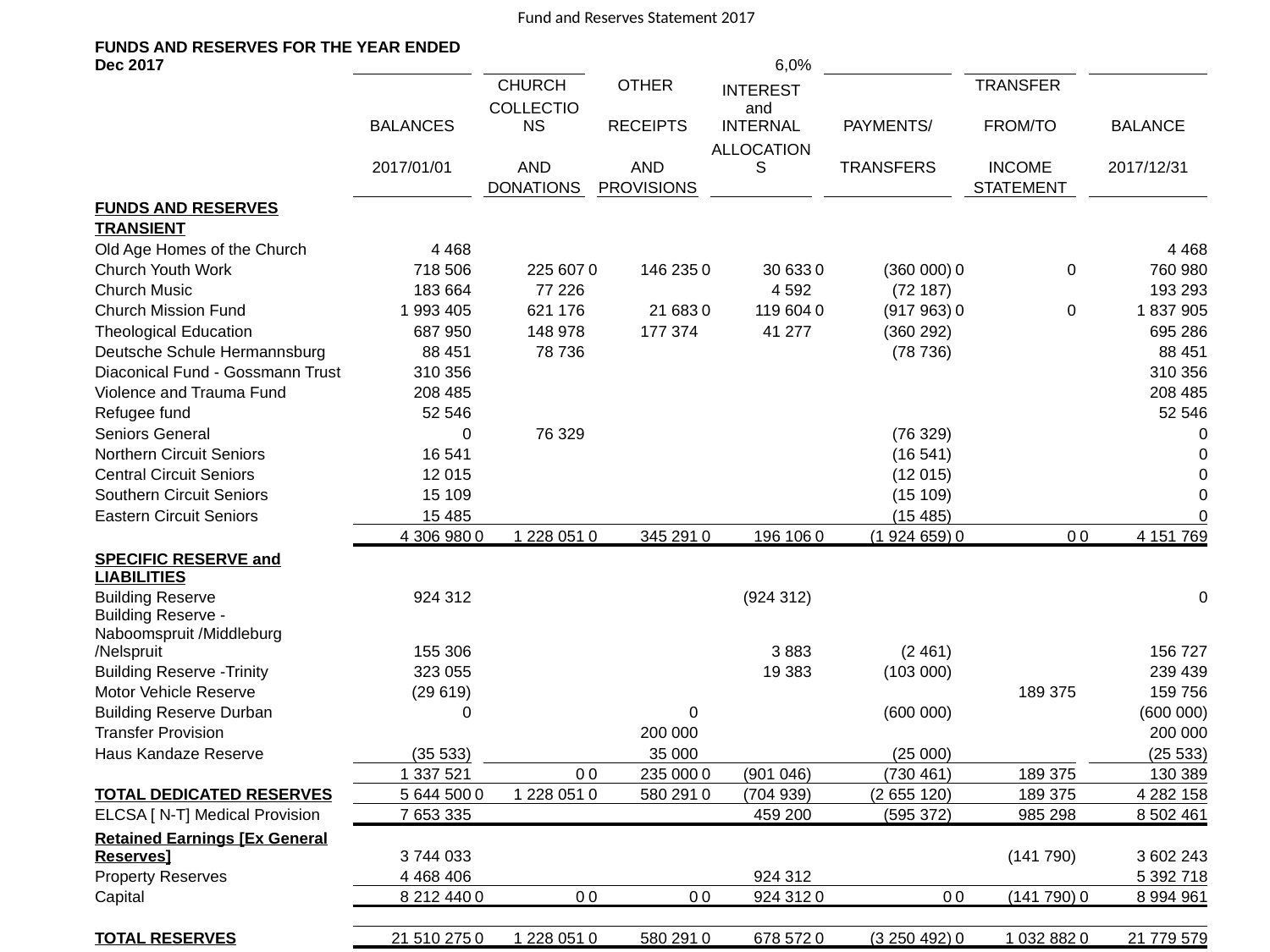

# Fund and Reserves Statement 2017
| FUNDS AND RESERVES FOR THE YEAR ENDED Dec 2017 |  |  |  |  |  |  |  | 6,0% |  |  |  |  |  |  |
| --- | --- | --- | --- | --- | --- | --- | --- | --- | --- | --- | --- | --- | --- | --- |
|  |  |  |  | CHURCH |  | OTHER |  | INTEREST and INTERNAL |  |  |  | TRANSFER |  |  |
|  |  | BALANCES |  | COLLECTIONS |  | RECEIPTS |  |  |  | PAYMENTS/ |  | FROM/TO |  | BALANCE |
|  |  | 2017/01/01 |  | AND |  | AND |  | ALLOCATIONS |  | TRANSFERS |  | INCOME |  | 2017/12/31 |
|  |  |  |  | DONATIONS |  | PROVISIONS |  |  |  |  |  | STATEMENT |  |  |
| FUNDS AND RESERVES |  |  |  |  |  |  |  |  |  |  |  |  |  |  |
| TRANSIENT |  |  |  |  |  |  |  |  |  |  |  |  |  |  |
| Old Age Homes of the Church |  | 4 468 |  |  |  |  |  |  |  |  |  |  |  | 4 468 |
| Church Youth Work |  | 718 506 |  | 225 607 | 0 | 146 235 | 0 | 30 633 | 0 | (360 000) | 0 | 0 |  | 760 980 |
| Church Music |  | 183 664 |  | 77 226 |  |  |  | 4 592 |  | (72 187) |  |  |  | 193 293 |
| Church Mission Fund |  | 1 993 405 |  | 621 176 |  | 21 683 | 0 | 119 604 | 0 | (917 963) | 0 | 0 |  | 1 837 905 |
| Theological Education |  | 687 950 |  | 148 978 |  | 177 374 |  | 41 277 |  | (360 292) |  |  |  | 695 286 |
| Deutsche Schule Hermannsburg |  | 88 451 |  | 78 736 |  |  |  |  |  | (78 736) |  |  |  | 88 451 |
| Diaconical Fund - Gossmann Trust |  | 310 356 |  |  |  |  |  |  |  |  |  |  |  | 310 356 |
| Violence and Trauma Fund |  | 208 485 |  |  |  |  |  |  |  |  |  |  |  | 208 485 |
| Refugee fund |  | 52 546 |  |  |  |  |  |  |  |  |  |  |  | 52 546 |
| Seniors General |  | 0 |  | 76 329 |  |  |  |  |  | (76 329) |  |  |  | 0 |
| Northern Circuit Seniors |  | 16 541 |  |  |  |  |  |  |  | (16 541) |  |  |  | 0 |
| Central Circuit Seniors |  | 12 015 |  |  |  |  |  |  |  | (12 015) |  |  |  | 0 |
| Southern Circuit Seniors |  | 15 109 |  |  |  |  |  |  |  | (15 109) |  |  |  | 0 |
| Eastern Circuit Seniors |  | 15 485 |  |  |  |  |  |  |  | (15 485) |  |  |  | 0 |
|  |  | 4 306 980 | 0 | 1 228 051 | 0 | 345 291 | 0 | 196 106 | 0 | (1 924 659) | 0 | 0 | 0 | 4 151 769 |
| SPECIFIC RESERVE and LIABILITIES |  |  |  |  |  |  |  |  |  |  |  |  |  |  |
| Building Reserve |  | 924 312 |  |  |  |  |  | (924 312) |  |  |  |  |  | 0 |
| Building Reserve -Naboomspruit /Middleburg /Nelspruit |  | 155 306 |  |  |  |  |  | 3 883 |  | (2 461) |  |  |  | 156 727 |
| Building Reserve -Trinity |  | 323 055 |  |  |  |  |  | 19 383 |  | (103 000) |  |  |  | 239 439 |
| Motor Vehicle Reserve |  | (29 619) |  |  |  |  |  |  |  |  |  | 189 375 |  | 159 756 |
| Building Reserve Durban |  | 0 |  |  |  | 0 |  |  |  | (600 000) |  |  |  | (600 000) |
| Transfer Provision |  |  |  |  |  | 200 000 |  |  |  |  |  |  |  | 200 000 |
| Haus Kandaze Reserve |  | (35 533) |  |  |  | 35 000 |  |  |  | (25 000) |  |  |  | (25 533) |
|  |  | 1 337 521 |  | 0 | 0 | 235 000 | 0 | (901 046) |  | (730 461) |  | 189 375 |  | 130 389 |
| TOTAL DEDICATED RESERVES |  | 5 644 500 | 0 | 1 228 051 | 0 | 580 291 | 0 | (704 939) |  | (2 655 120) |  | 189 375 |  | 4 282 158 |
| ELCSA [ N-T] Medical Provision |  | 7 653 335 |  |  |  |  |  | 459 200 |  | (595 372) |  | 985 298 |  | 8 502 461 |
| Retained Earnings [Ex General Reserves] |  | 3 744 033 |  |  |  |  |  |  |  |  |  | (141 790) |  | 3 602 243 |
| Property Reserves |  | 4 468 406 |  |  |  |  |  | 924 312 |  |  |  |  |  | 5 392 718 |
| Capital |  | 8 212 440 | 0 | 0 | 0 | 0 | 0 | 924 312 | 0 | 0 | 0 | (141 790) | 0 | 8 994 961 |
|  |  |  |  |  |  |  |  |  |  |  |  |  |  |  |
| TOTAL RESERVES |  | 21 510 275 | 0 | 1 228 051 | 0 | 580 291 | 0 | 678 572 | 0 | (3 250 492) | 0 | 1 032 882 | 0 | 21 779 579 |